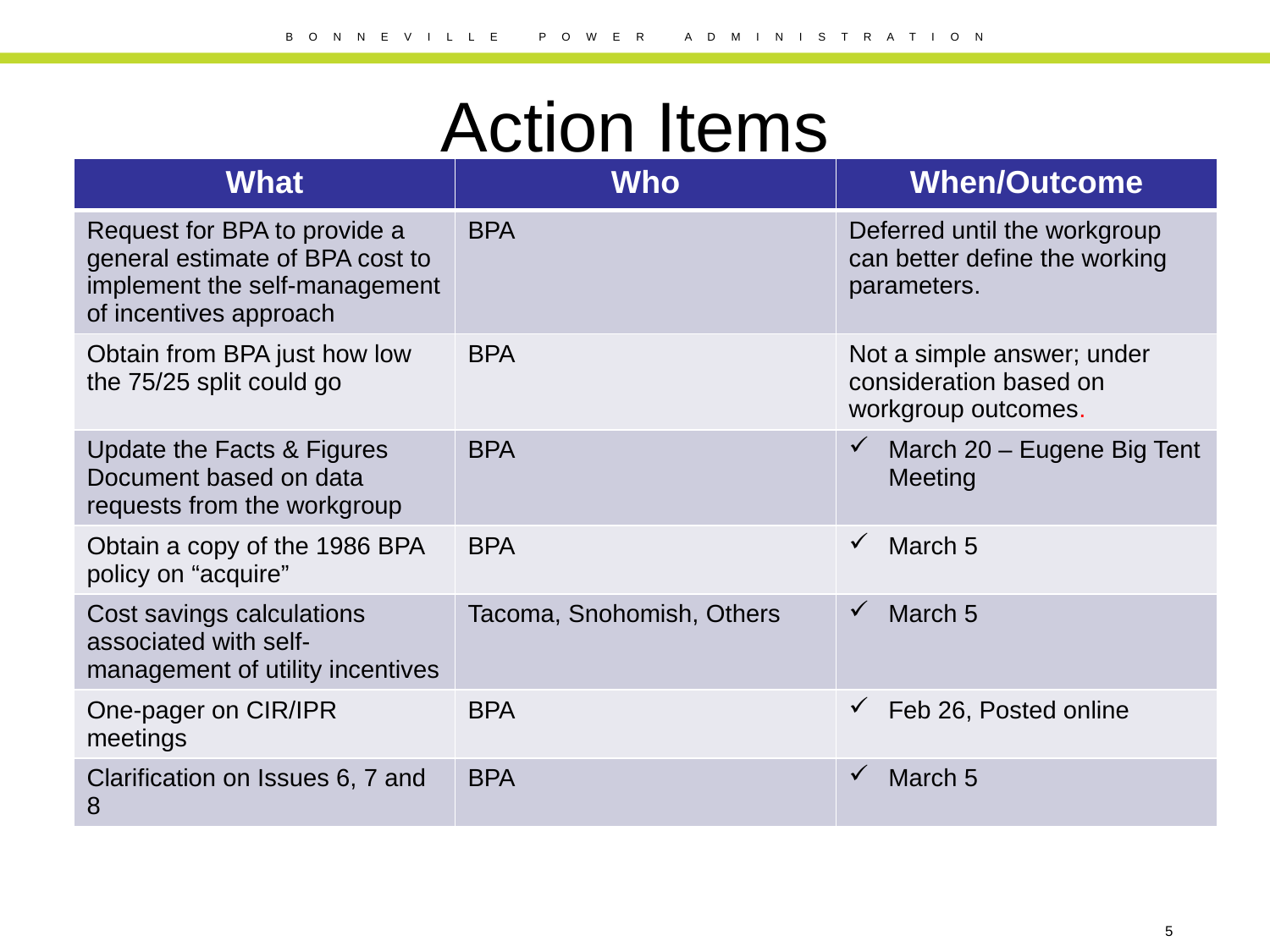

# Action Items
| What | Who | When/Outcome |
| --- | --- | --- |
| Request for BPA to provide a general estimate of BPA cost to implement the self-management of incentives approach | BPA | Deferred until the workgroup can better define the working parameters. |
| Obtain from BPA just how low the 75/25 split could go | BPA | Not a simple answer; under consideration based on workgroup outcomes. |
| Update the Facts & Figures Document based on data requests from the workgroup | BPA | March 20 – Eugene Big Tent Meeting |
| Obtain a copy of the 1986 BPA policy on “acquire” | BPA | March 5 |
| Cost savings calculations associated with self-management of utility incentives | Tacoma, Snohomish, Others | March 5 |
| One-pager on CIR/IPR meetings | BPA | Feb 26, Posted online |
| Clarification on Issues 6, 7 and 8 | BPA | March 5 |
5